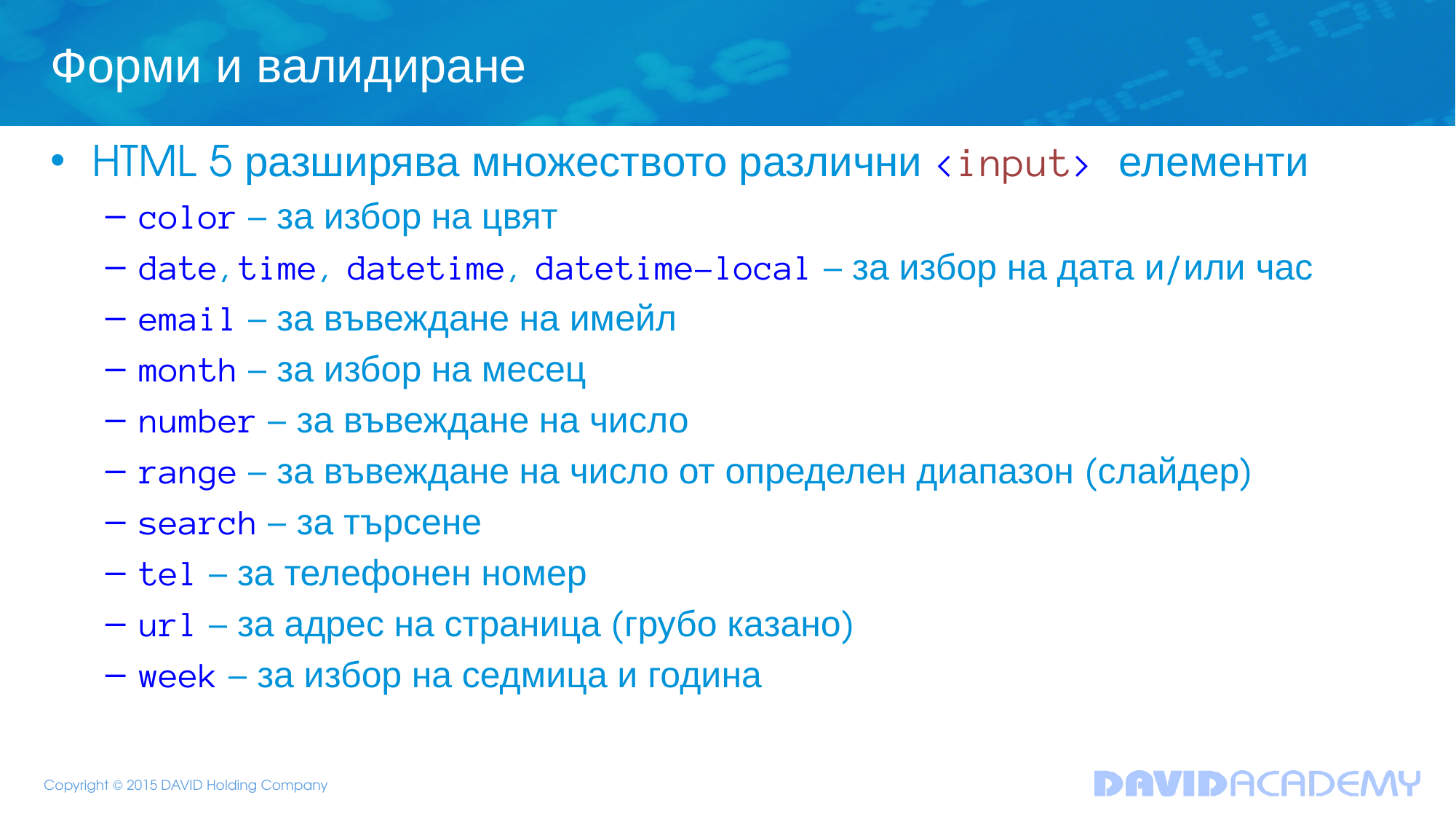

# Форми и валидиране
HTML 5 разширява множеството различни <input> елементи
color – за избор на цвят
date, time, datetime, datetime-local – за избор на дата и/или час
email – за въвеждане на имейл
month – за избор на месец
number – за въвеждане на число
range – за въвеждане на число от определен диапазон (слайдер)
search – за търсене
tel – за телефонен номер
url – за адрес на страница (грубо казано)
week – за избор на седмица и година